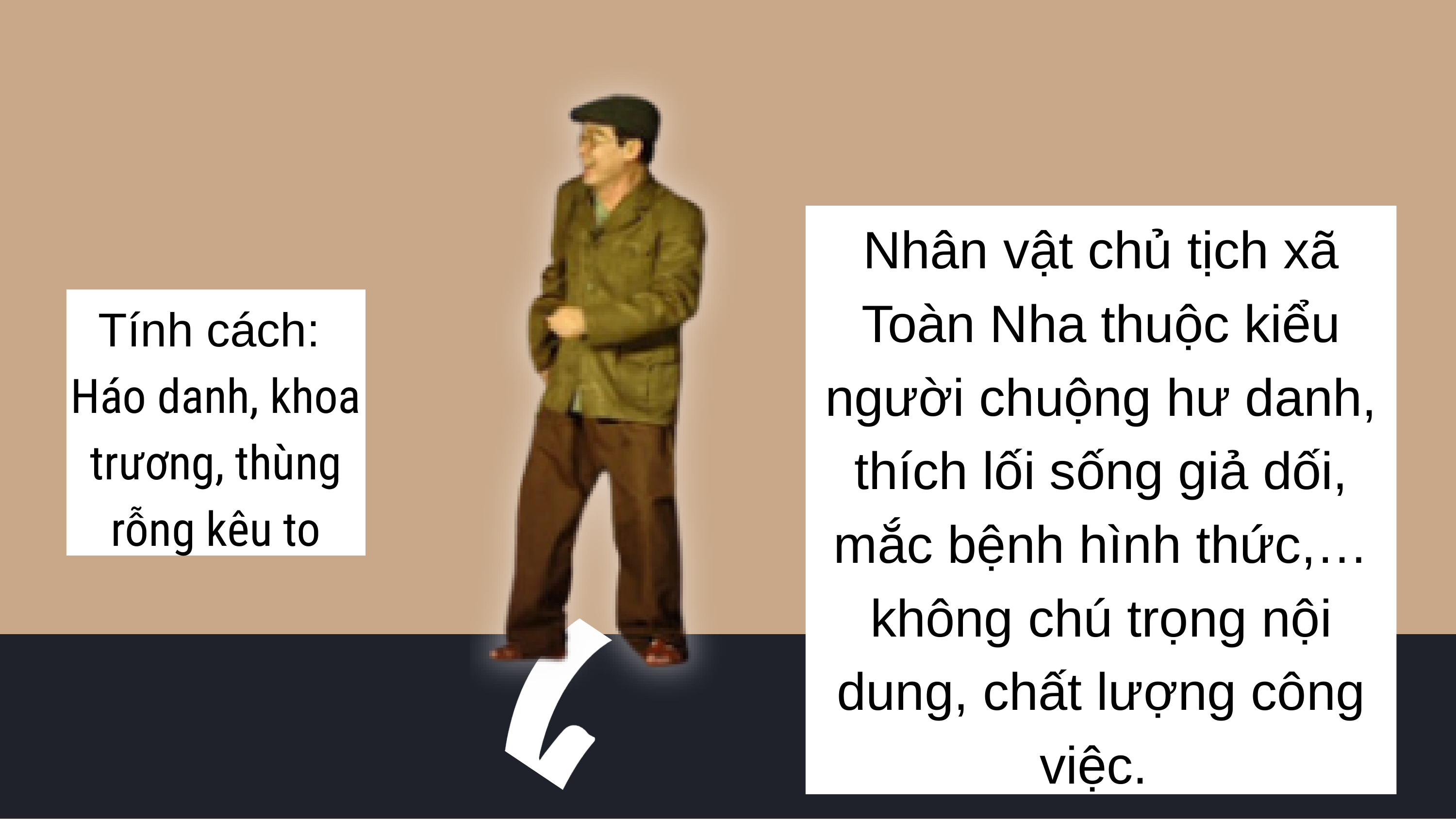

Nhân vật chủ tịch xã Toàn Nha thuộc kiểu người chuộng hư danh, thích lối sống giả dối, mắc bệnh hình thức,… không chú trọng nội dung, chất lượng công việc.
Tính cách:
Háo danh, khoa trương, thùng rỗng kêu to